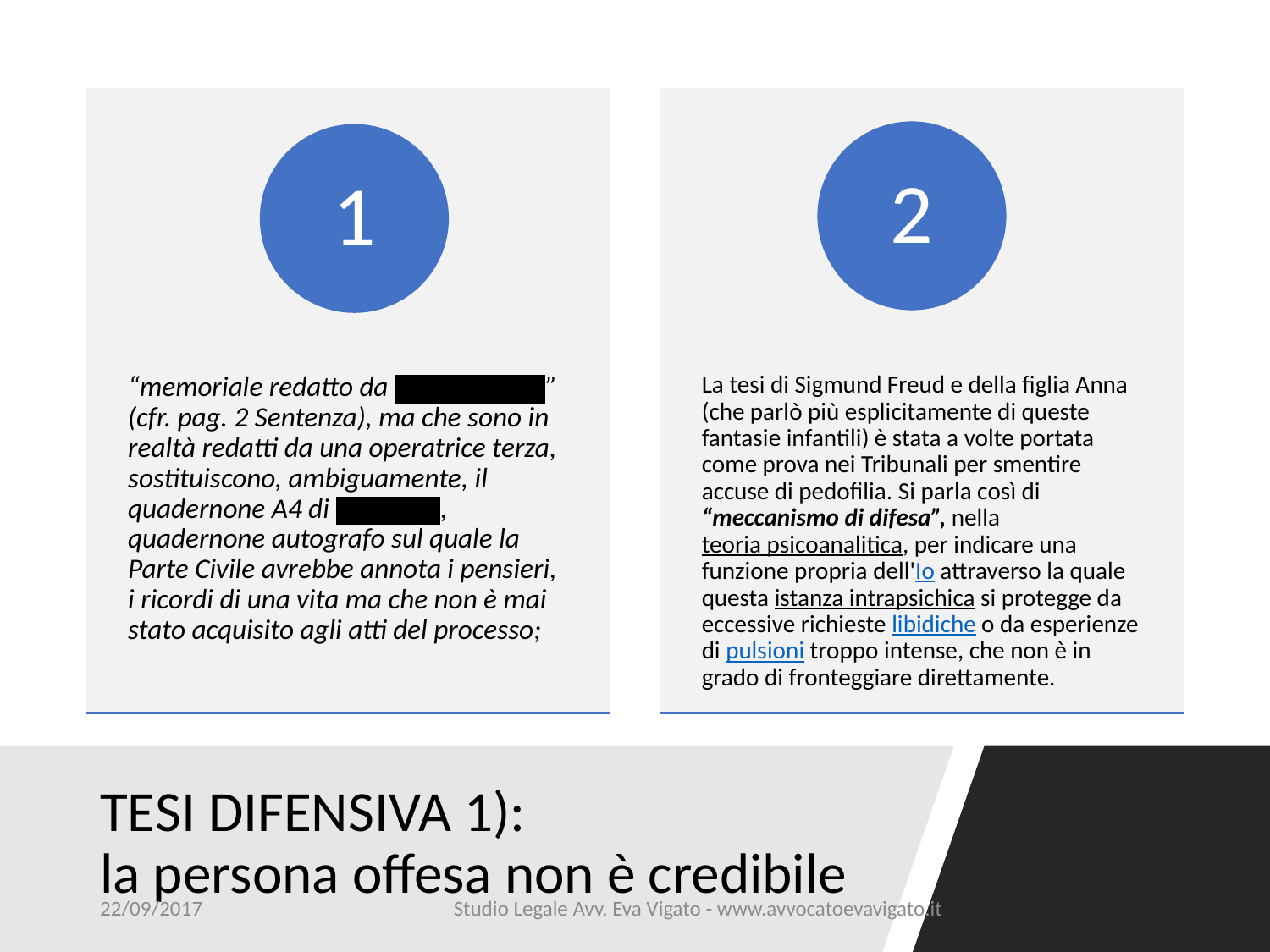

“memoriale redatto da …………………..” (cfr. pag. 2 Sentenza), ma che sono in realtà redatti da una operatrice terza, sostituiscono, ambiguamente, il quadernone A4 di ……………., quadernone autografo sul quale la Parte Civile avrebbe annota i pensieri, i ricordi di una vita ma che non è mai stato acquisito agli atti del processo;
1
La tesi di Sigmund Freud e della figlia Anna (che parlò più esplicitamente di queste fantasie infantili) è stata a volte portata come prova nei Tribunali per smentire accuse di pedofilia. Si parla così di “meccanismo di difesa”, nella teoria psicoanalitica, per indicare una funzione propria dell'Io attraverso la quale questa istanza intrapsichica si protegge da eccessive richieste libidiche o da esperienze di pulsioni troppo intense, che non è in grado di fronteggiare direttamente.
2

# TESI DIFENSIVA 1): la persona offesa non è credibile
22/09/2017
Studio Legale Avv. Eva Vigato - www.avvocatoevavigato.it
48